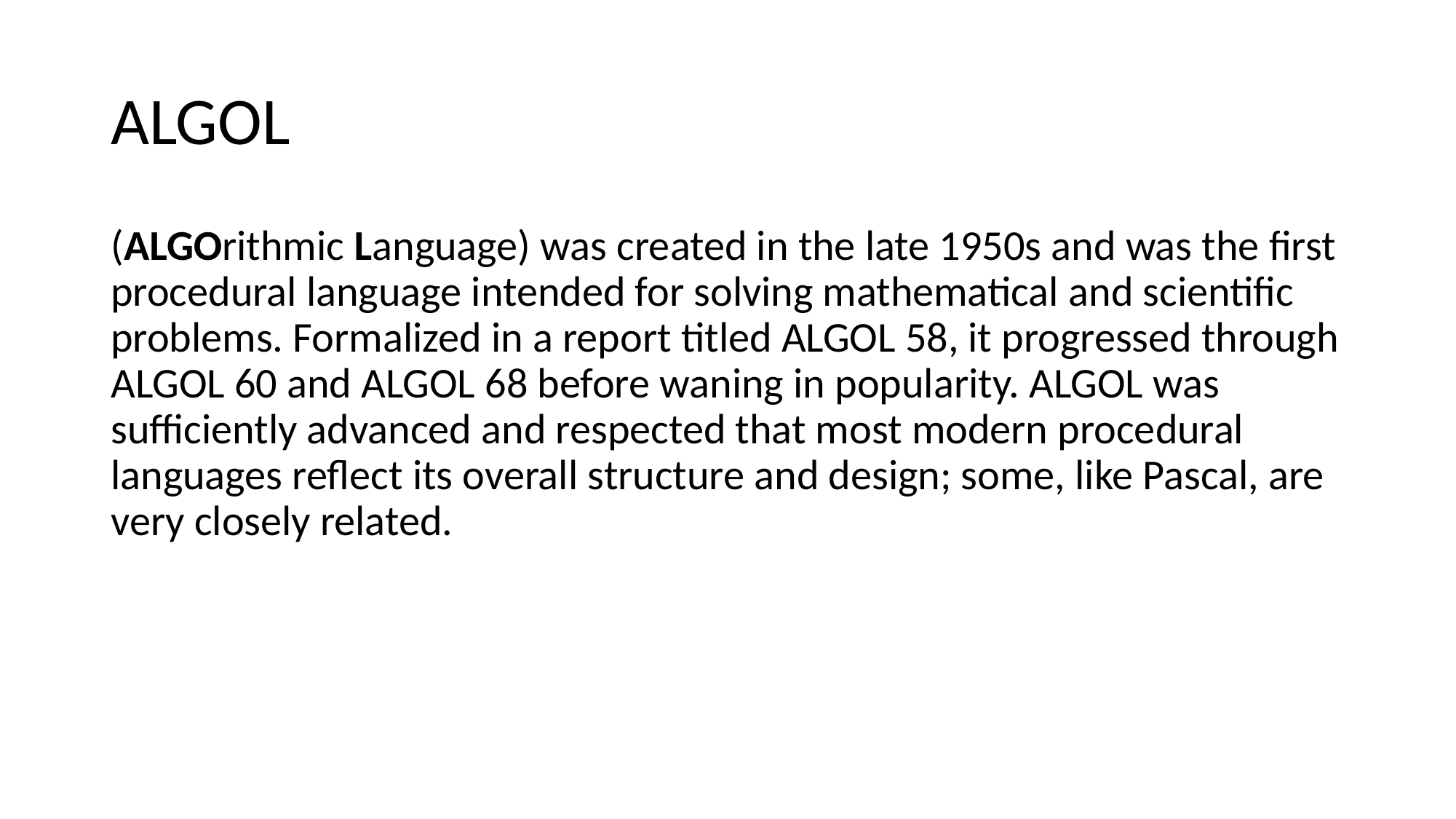

# ALGOL
(ALGOrithmic Language) was created in the late 1950s and was the first procedural language intended for solving mathematical and scientific problems. Formalized in a report titled ALGOL 58, it progressed through ALGOL 60 and ALGOL 68 before waning in popularity. ALGOL was sufficiently advanced and respected that most modern procedural languages reflect its overall structure and design; some, like Pascal, are very closely related.